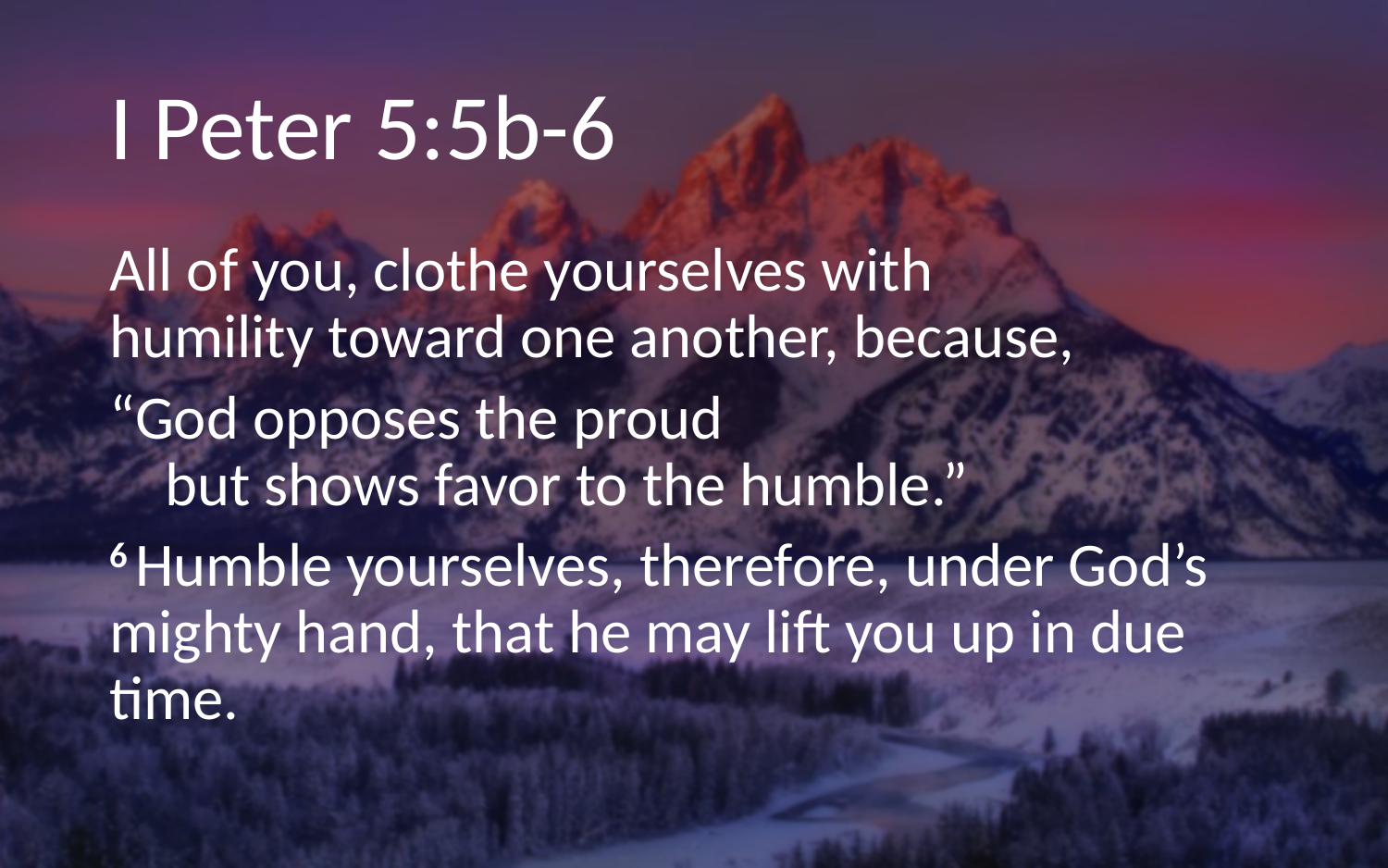

# I Peter 5:5b-6
All of you, clothe yourselves with humility toward one another, because,
“God opposes the proud
    but shows favor to the humble.”
6 Humble yourselves, therefore, under God’s mighty hand, that he may lift you up in due time.